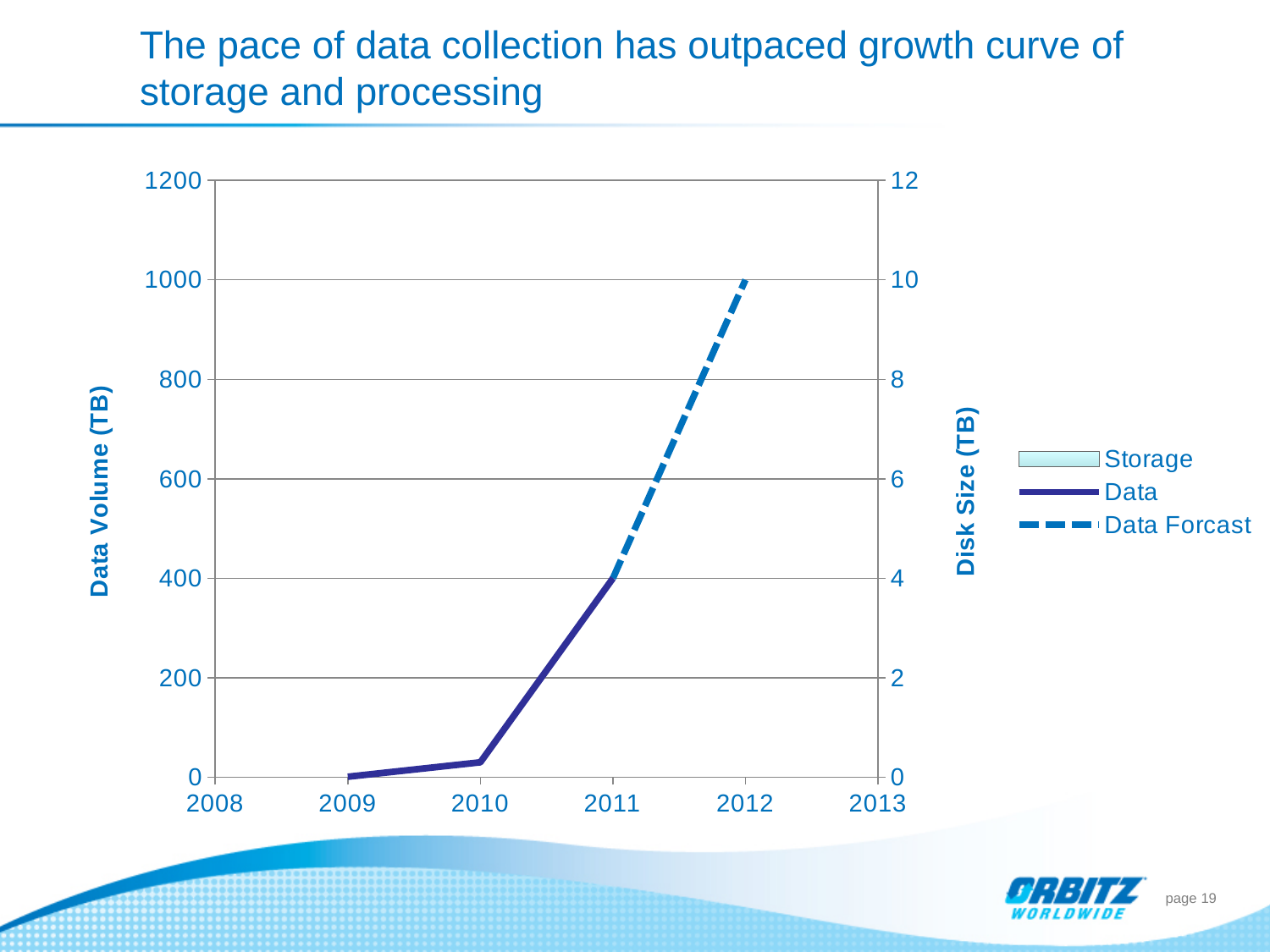

# The pace of data collection has outpaced growth curve of storage and processing

### Chart

| Category | Storage | Data | Data Forcast |
|---|---|---|---|
| 2009 | 1.0 | 1.0 | None |
| 2010 | 1.0 | 30.0 | None |
| 2011 | 2.0 | 400.0 | 400.0 |
| 2012 | 2.0 | None | 1000.0 |
| 2013 | None | None | None |
page 19